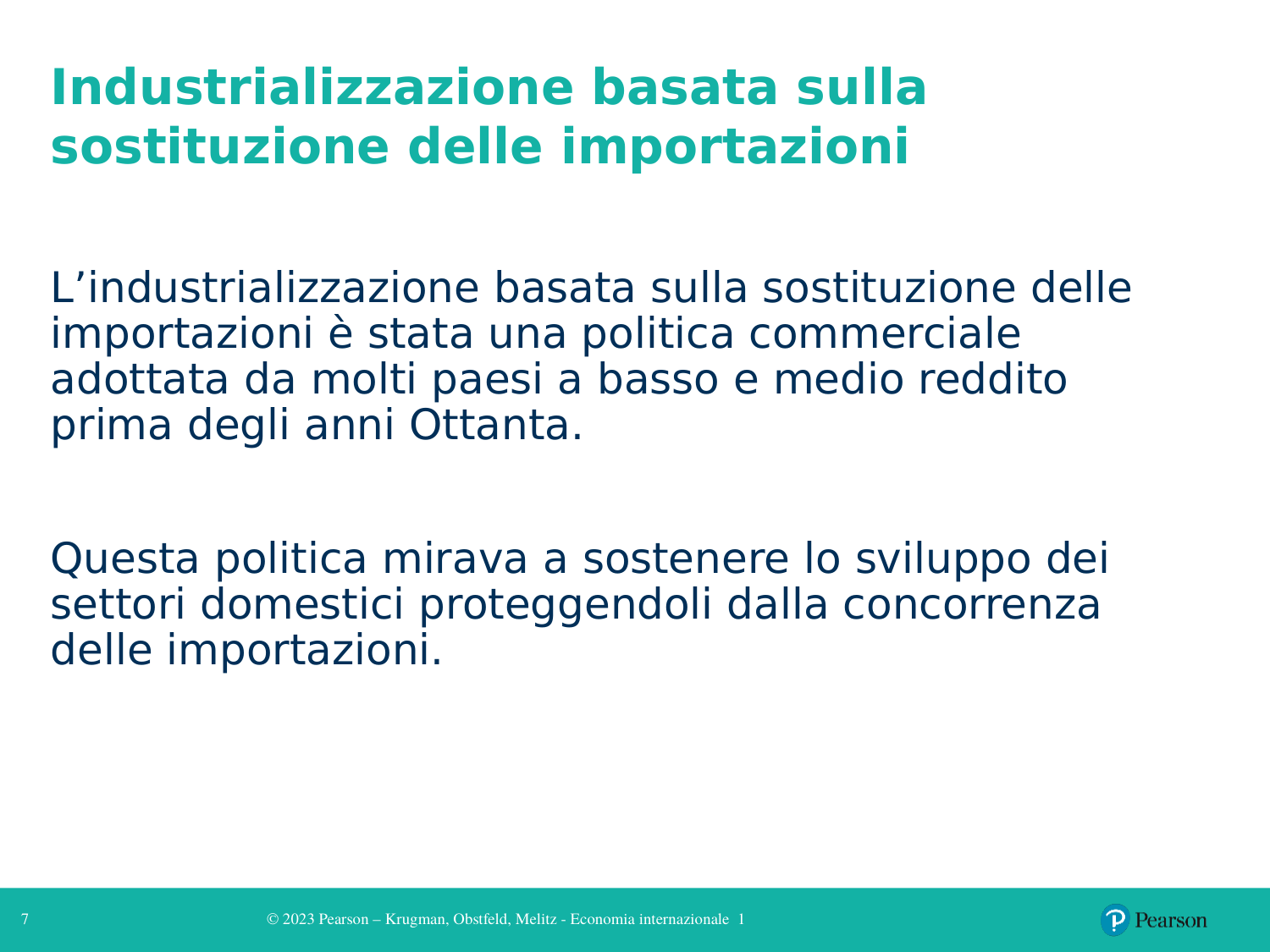

# Industrializzazione basata sulla sostituzione delle importazioni
L’industrializzazione basata sulla sostituzione delle importazioni è stata una politica commerciale adottata da molti paesi a basso e medio reddito prima degli anni Ottanta.

Questa politica mirava a sostenere lo sviluppo dei settori domestici proteggendoli dalla concorrenza delle importazioni.
7
© 2023 Pearson – Krugman, Obstfeld, Melitz - Economia internazionale  1